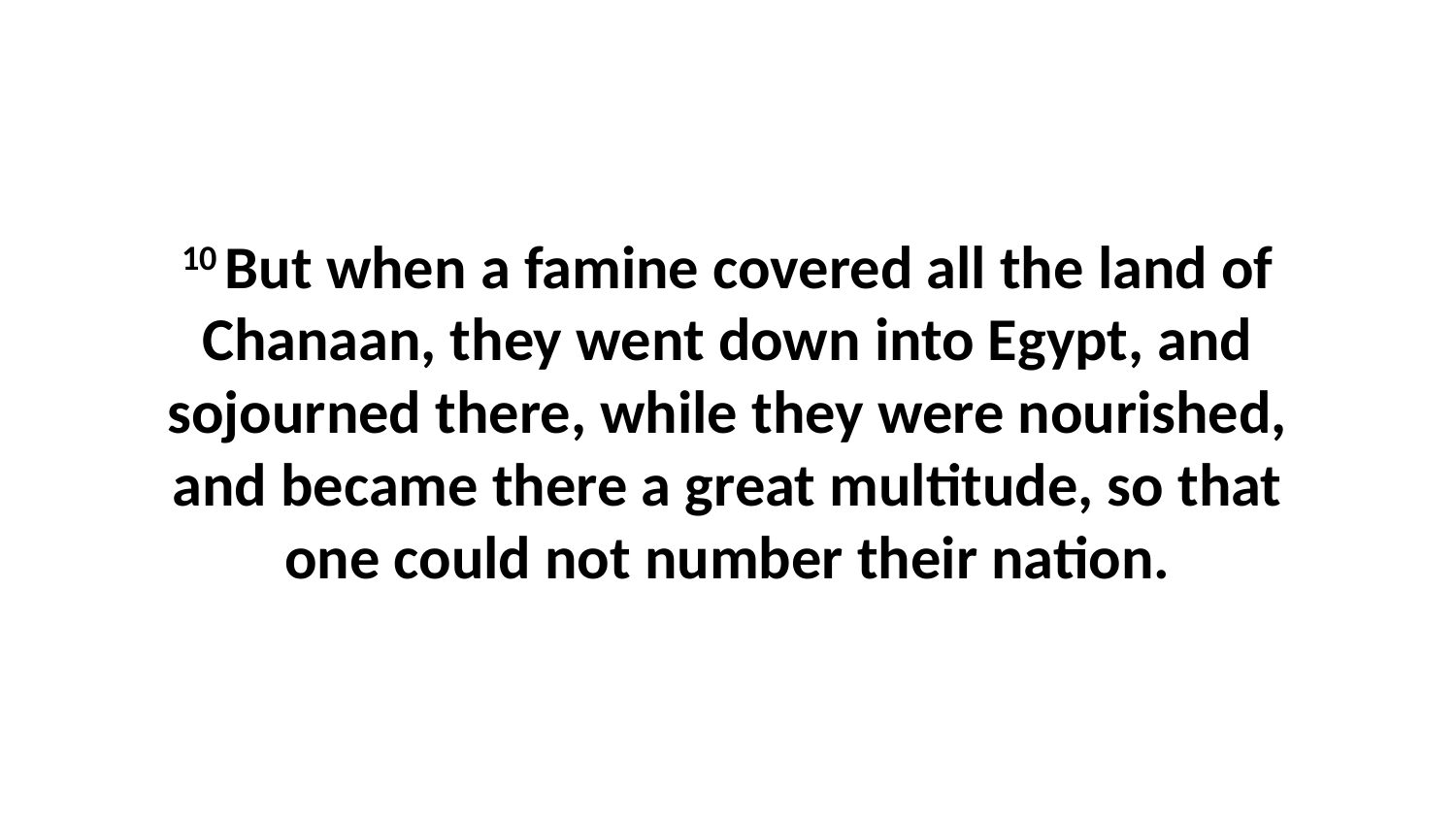

10 But when a famine covered all the land of Chanaan, they went down into Egypt, and sojourned there, while they were nourished, and became there a great multitude, so that one could not number their nation.